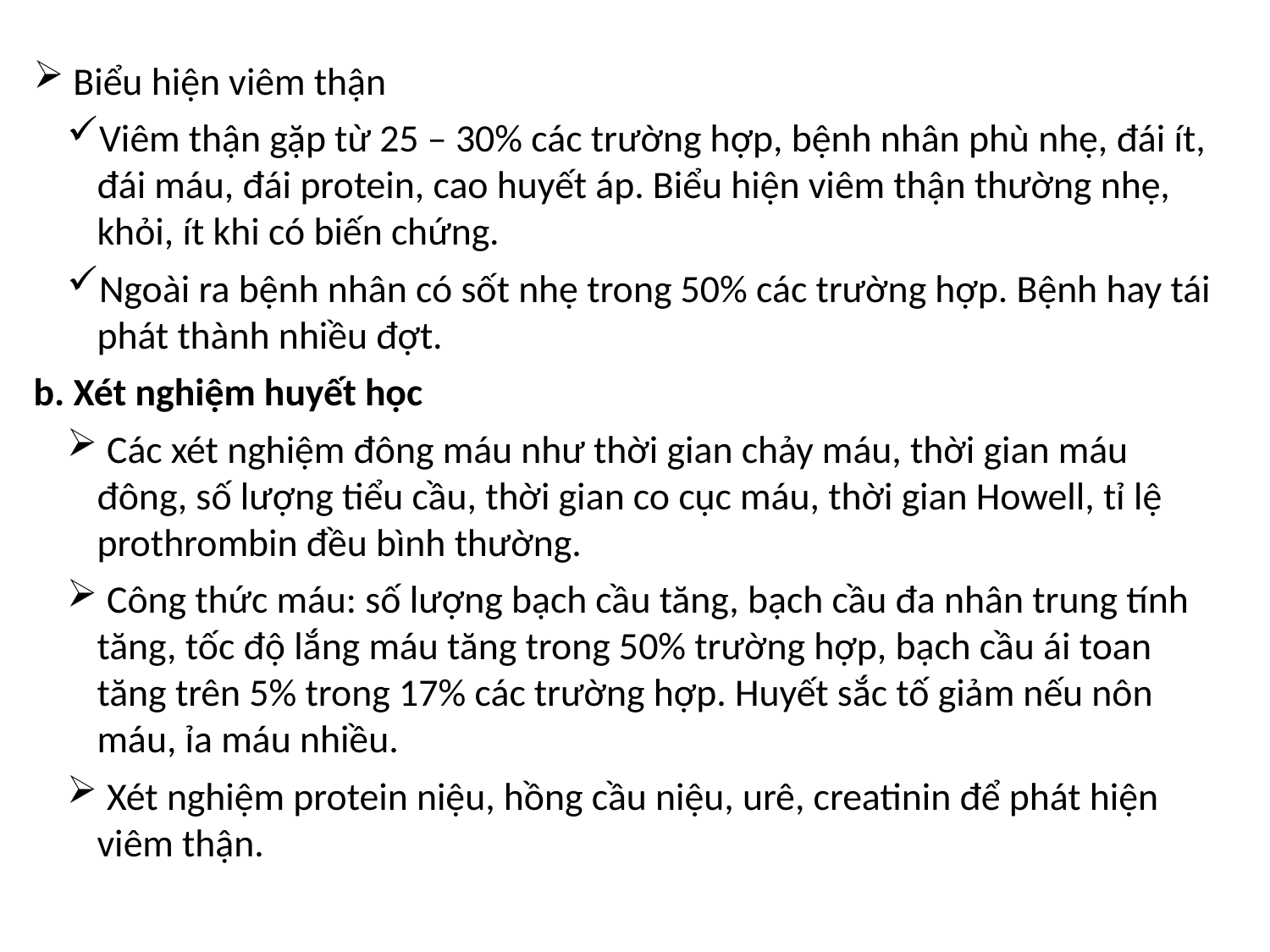

Biểu hiện viêm thận
Viêm thận gặp từ 25 – 30% các trường hợp, bệnh nhân phù nhẹ, đái ít, đái máu, đái protein, cao huyết áp. Biểu hiện viêm thận thường nhẹ, khỏi, ít khi có biến chứng.
Ngoài ra bệnh nhân có sốt nhẹ trong 50% các trường hợp. Bệnh hay tái phát thành nhiều đợt.
b. Xét nghiệm huyết học
 Các xét nghiệm đông máu như thời gian chảy máu, thời gian máu đông, số lượng tiểu cầu, thời gian co cục máu, thời gian Howell, tỉ lệ prothrombin đều bình thường.
 Công thức máu: số lượng bạch cầu tăng, bạch cầu đa nhân trung tính tăng, tốc độ lắng máu tăng trong 50% trường hợp, bạch cầu ái toan tăng trên 5% trong 17% các trường hợp. Huyết sắc tố giảm nếu nôn máu, ỉa máu nhiều.
 Xét nghiệm protein niệu, hồng cầu niệu, urê, creatinin để phát hiện viêm thận.